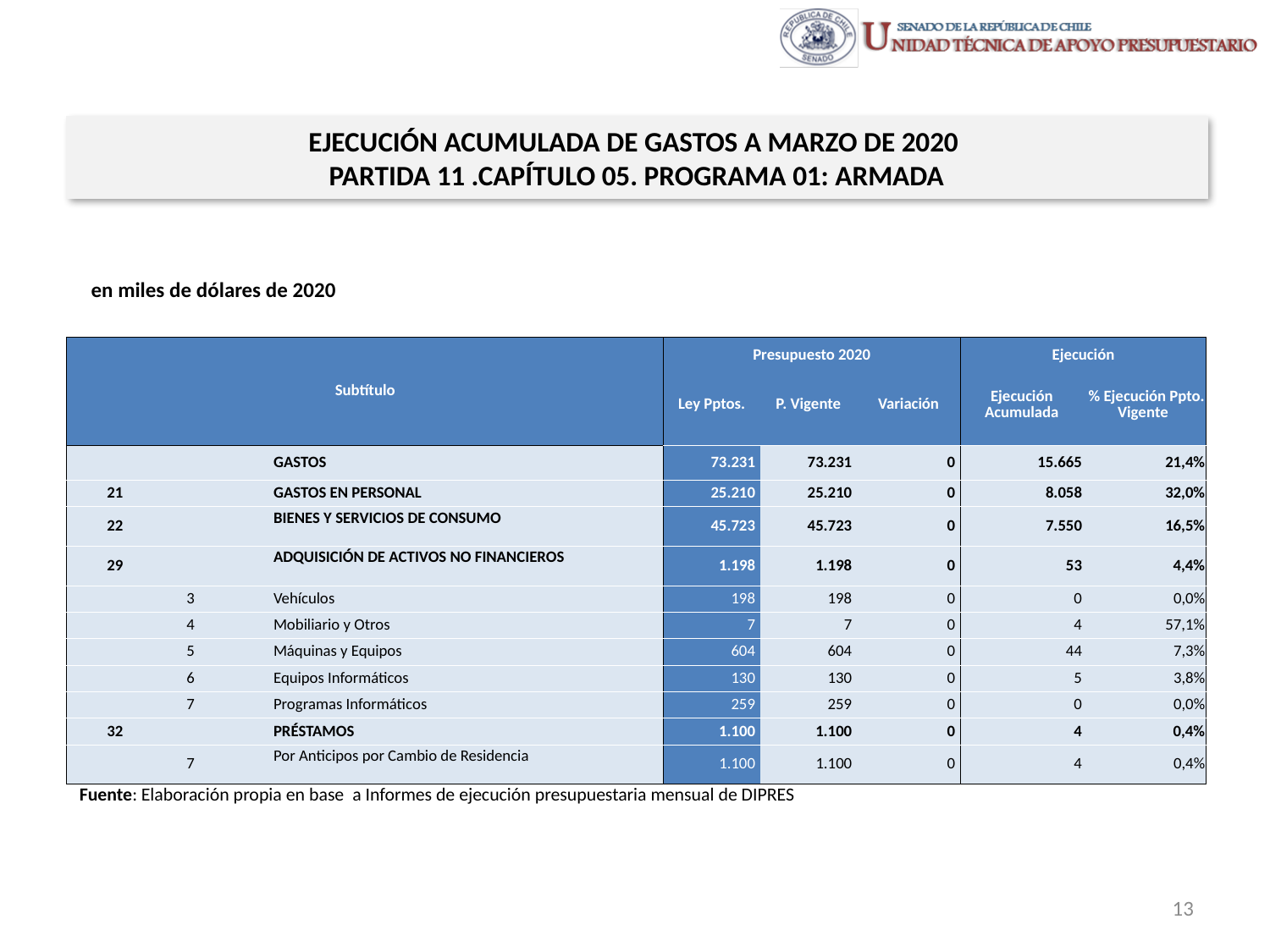

EJECUCIÓN ACUMULADA DE GASTOS A MARZO DE 2020
PARTIDA 11 .CAPÍTULO 05. PROGRAMA 01: ARMADA
en miles de dólares de 2020
| Subtítulo |  |  |  | Presupuesto 2020 |  |  | Ejecución |  |
| --- | --- | --- | --- | --- | --- | --- | --- | --- |
|  |  |  |  | Ley Pptos. | P. Vigente | Variación | Ejecución Acumulada | % Ejecución Ppto. Vigente |
|  |  |  | GASTOS | 73.231 | 73.231 | 0 | 15.665 | 21,4% |
| 21 |  |  | GASTOS EN PERSONAL | 25.210 | 25.210 | 0 | 8.058 | 32,0% |
| 22 |  |  | BIENES Y SERVICIOS DE CONSUMO | 45.723 | 45.723 | 0 | 7.550 | 16,5% |
| 29 |  |  | ADQUISICIÓN DE ACTIVOS NO FINANCIEROS | 1.198 | 1.198 | 0 | 53 | 4,4% |
|  | 3 |  | Vehículos | 198 | 198 | 0 | 0 | 0,0% |
|  | 4 |  | Mobiliario y Otros | 7 | 7 | 0 | 4 | 57,1% |
|  | 5 |  | Máquinas y Equipos | 604 | 604 | 0 | 44 | 7,3% |
|  | 6 |  | Equipos Informáticos | 130 | 130 | 0 | 5 | 3,8% |
|  | 7 |  | Programas Informáticos | 259 | 259 | 0 | 0 | 0,0% |
| 32 |  |  | PRÉSTAMOS | 1.100 | 1.100 | 0 | 4 | 0,4% |
|  | 7 |  | Por Anticipos por Cambio de Residencia | 1.100 | 1.100 | 0 | 4 | 0,4% |
Fuente: Elaboración propia en base  a Informes de ejecución presupuestaria mensual de DIPRES
13